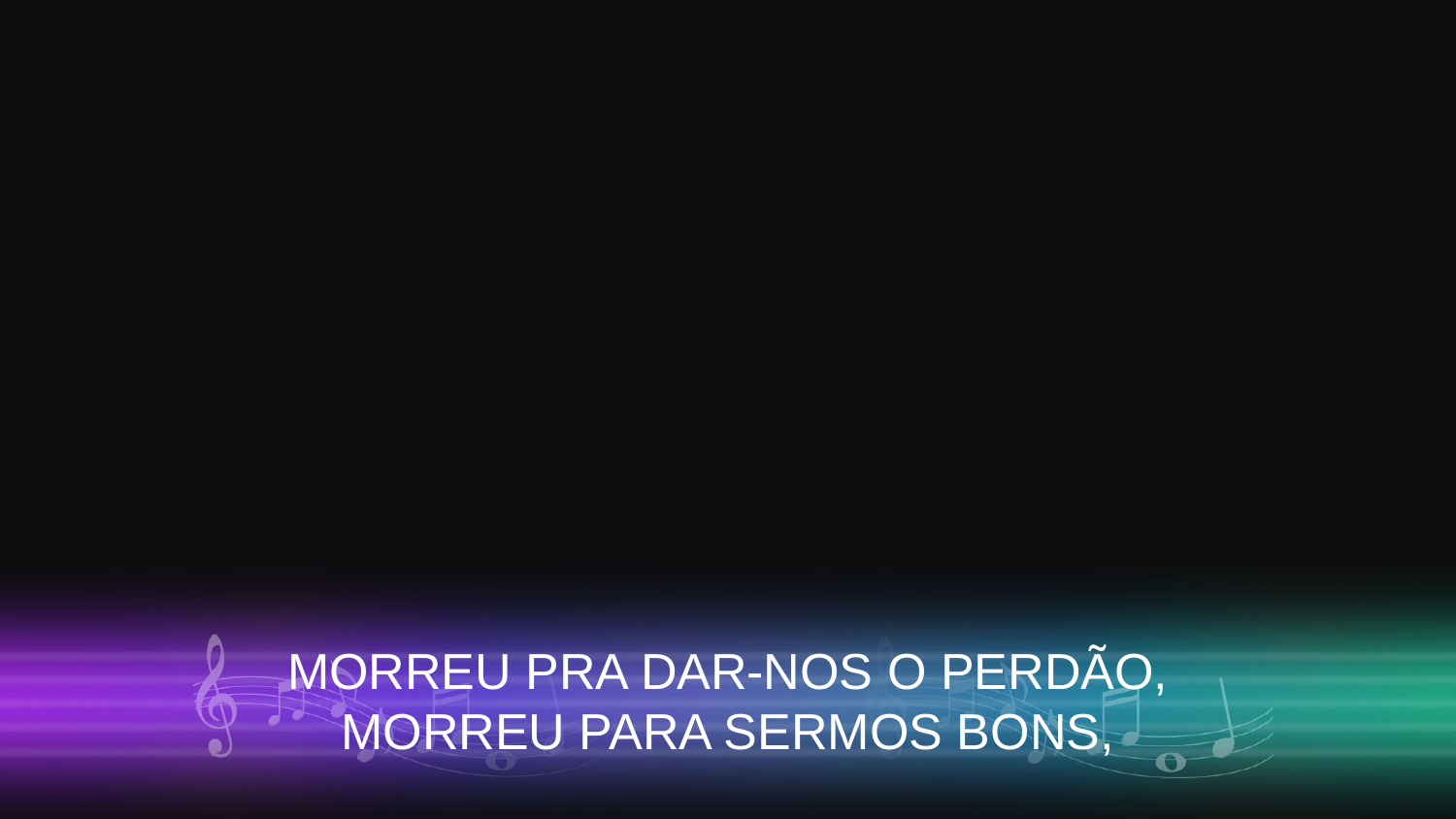

MORREU PRA DAR-NOS O PERDÃO,
MORREU PARA SERMOS BONS,